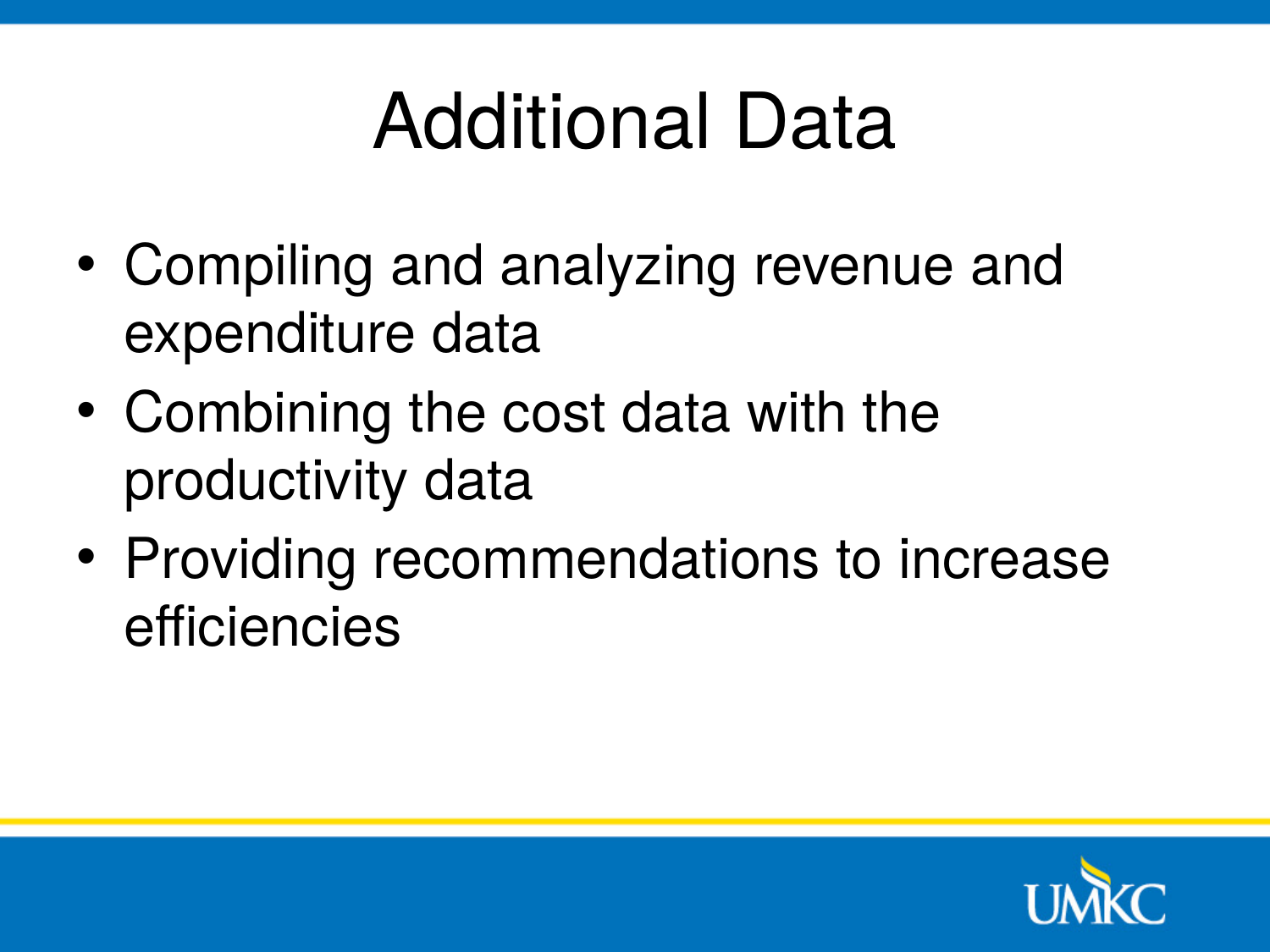

# Additional Data
Compiling and analyzing revenue and expenditure data
Combining the cost data with the productivity data
Providing recommendations to increase efficiencies